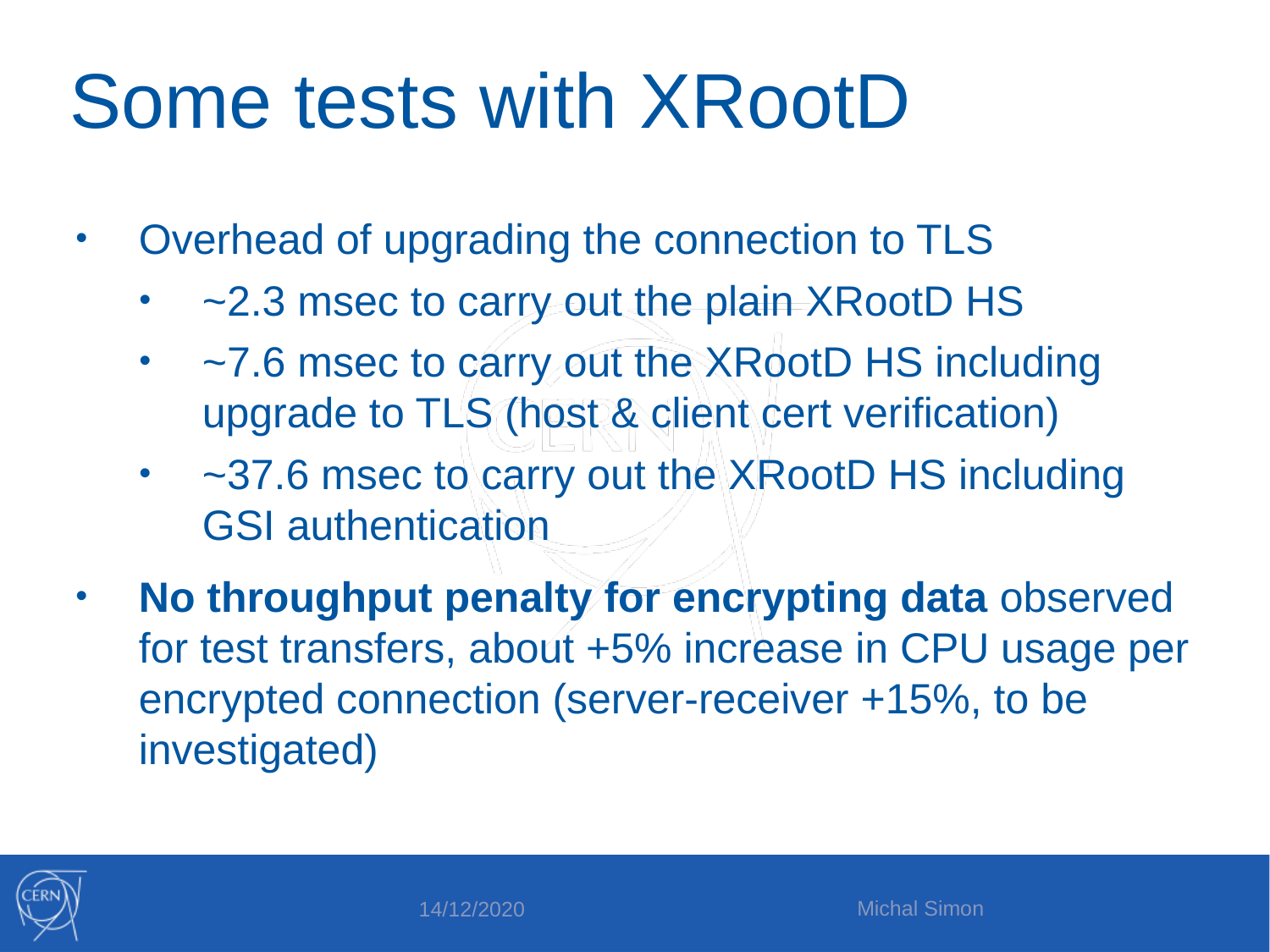

Some tests with XRootD

Overhead of upgrading the connection to TLS
~2.3 msec to carry out the plain XRootD HS
~7.6 msec to carry out the XRootD HS including upgrade to TLS (host & client cert verification)
~37.6 msec to carry out the XRootD HS including GSI authentication
No throughput penalty for encrypting data observed for test transfers, about +5% increase in CPU usage per encrypted connection (server-receiver +15%, to be investigated)

Michal Simon

14/12/2020